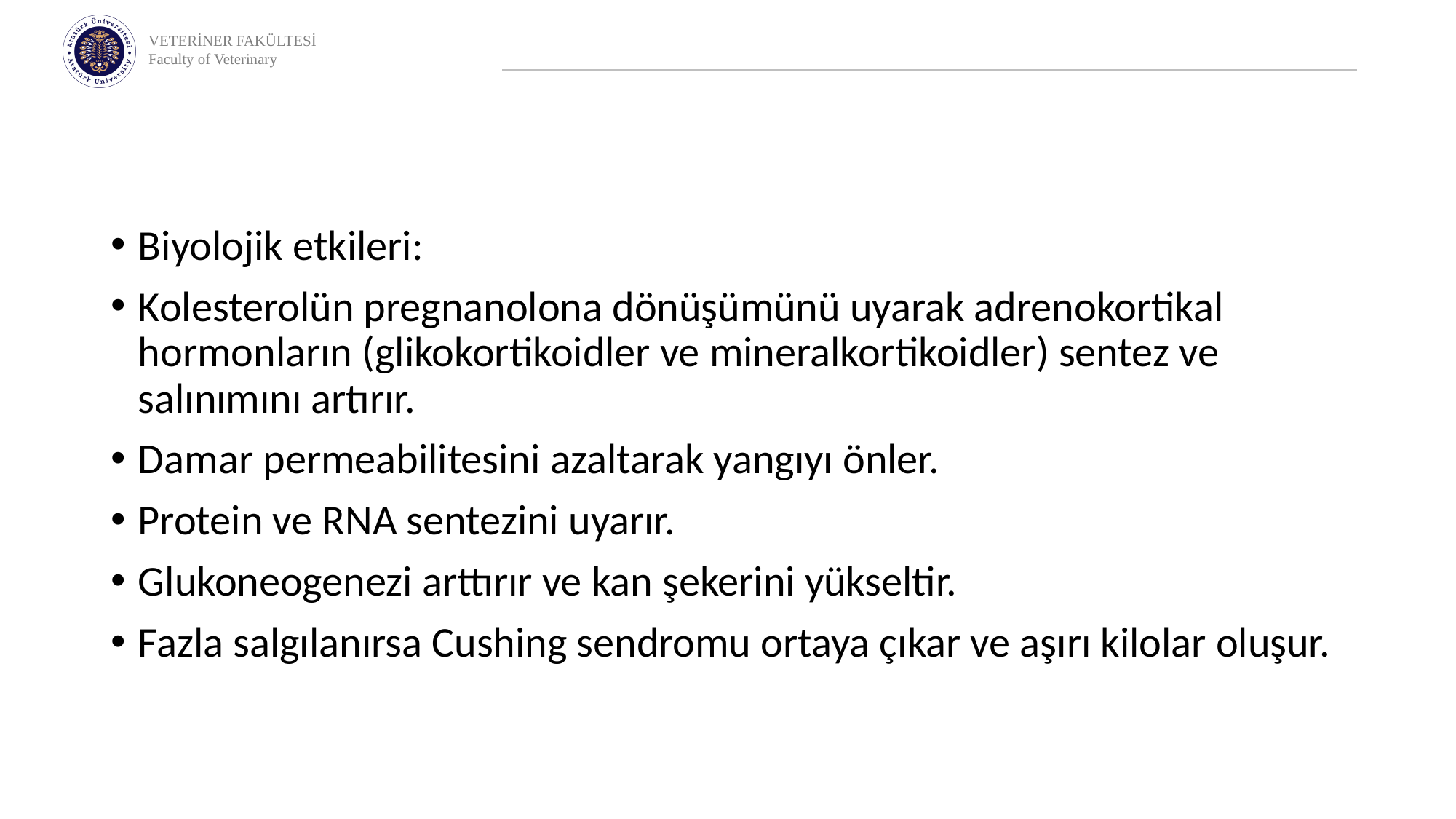

Biyolojik etkileri:
Kolesterolün pregnanolona dönüşümünü uyarak adrenokortikal hormonların (glikokortikoidler ve mineralkortikoidler) sentez ve salınımını artırır.
Damar permeabilitesini azaltarak yangıyı önler.
Protein ve RNA sentezini uyarır.
Glukoneogenezi arttırır ve kan şekerini yükseltir.
Fazla salgılanırsa Cushing sendromu ortaya çıkar ve aşırı kilolar oluşur.